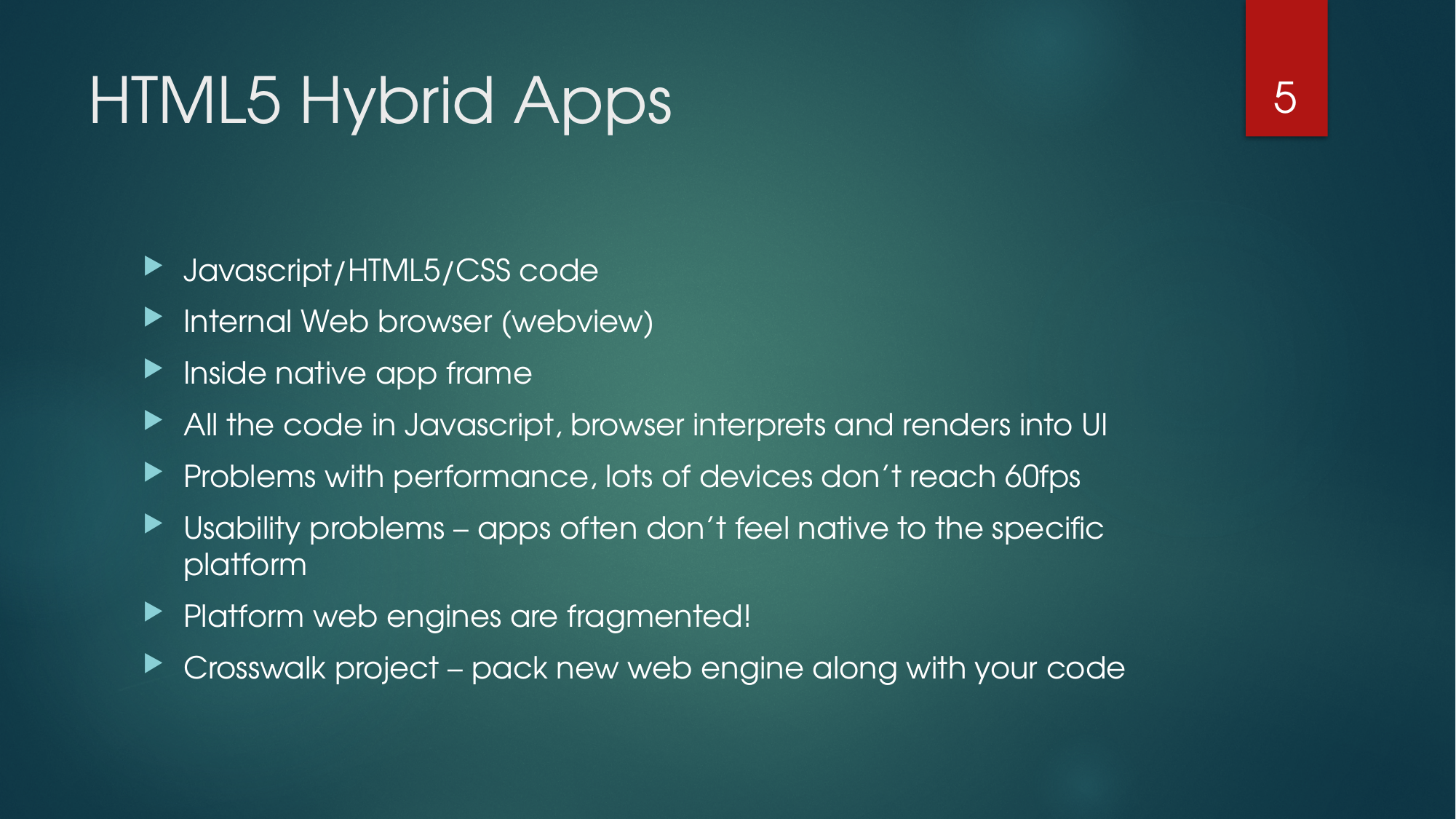

5
# HTML5 Hybrid Apps
Javascript/HTML5/CSS code
Internal Web browser (webview)
Inside native app frame
All the code in Javascript, browser interprets and renders into UI
Problems with performance, lots of devices don’t reach 60fps
Usability problems – apps often don’t feel native to the specific platform
Platform web engines are fragmented!
Crosswalk project – pack new web engine along with your code